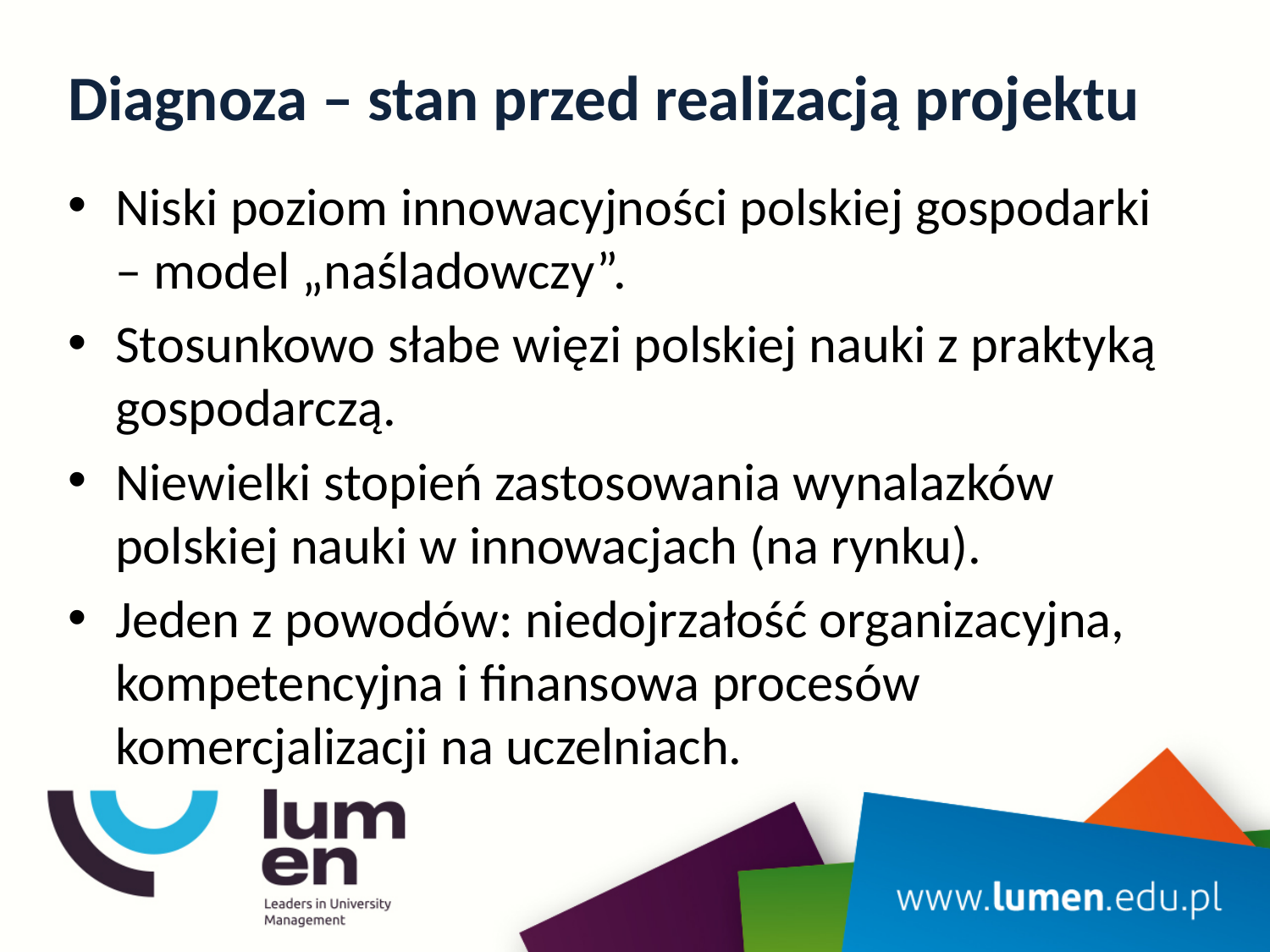

# Diagnoza – stan przed realizacją projektu
Niski poziom innowacyjności polskiej gospodarki – model „naśladowczy”.
Stosunkowo słabe więzi polskiej nauki z praktyką gospodarczą.
Niewielki stopień zastosowania wynalazków polskiej nauki w innowacjach (na rynku).
Jeden z powodów: niedojrzałość organizacyjna, kompetencyjna i finansowa procesów komercjalizacji na uczelniach.